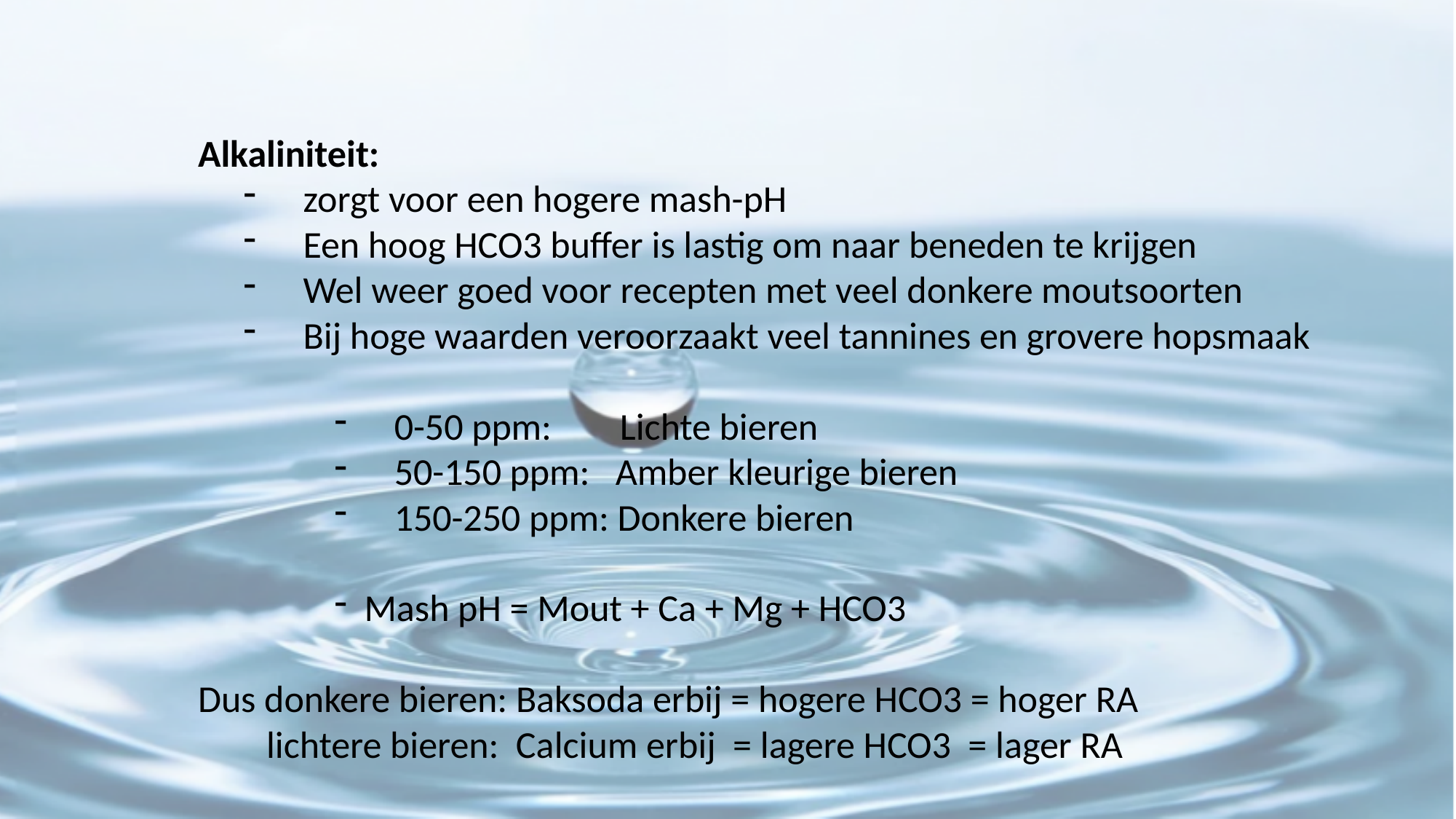

Alkaliniteit:
zorgt voor een hogere mash-pH
Een hoog HCO3 buffer is lastig om naar beneden te krijgen
Wel weer goed voor recepten met veel donkere moutsoorten
Bij hoge waarden veroorzaakt veel tannines en grovere hopsmaak

0-50 ppm:        Lichte bieren
50-150 ppm:   Amber kleurige bieren
150-250 ppm: Donkere bieren

Mash pH = Mout + Ca + Mg + HCO3

Dus donkere bieren: Baksoda erbij = hogere HCO3 = hoger RA
        lichtere bieren:  Calcium erbij  = lagere HCO3  = lager RA